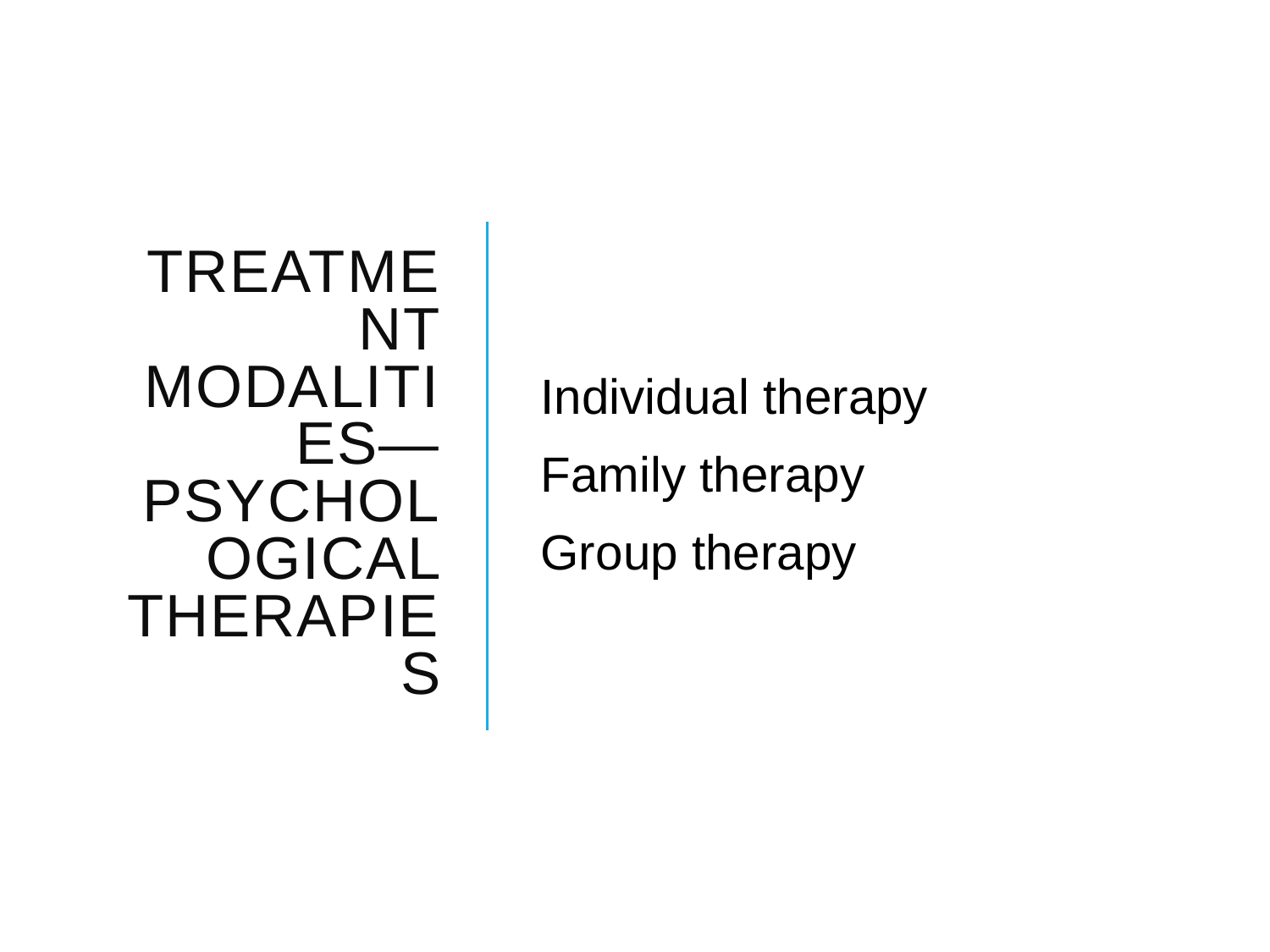

# Treatment Modalities— Psychological Therapies
Individual therapy
Family therapy
Group therapy